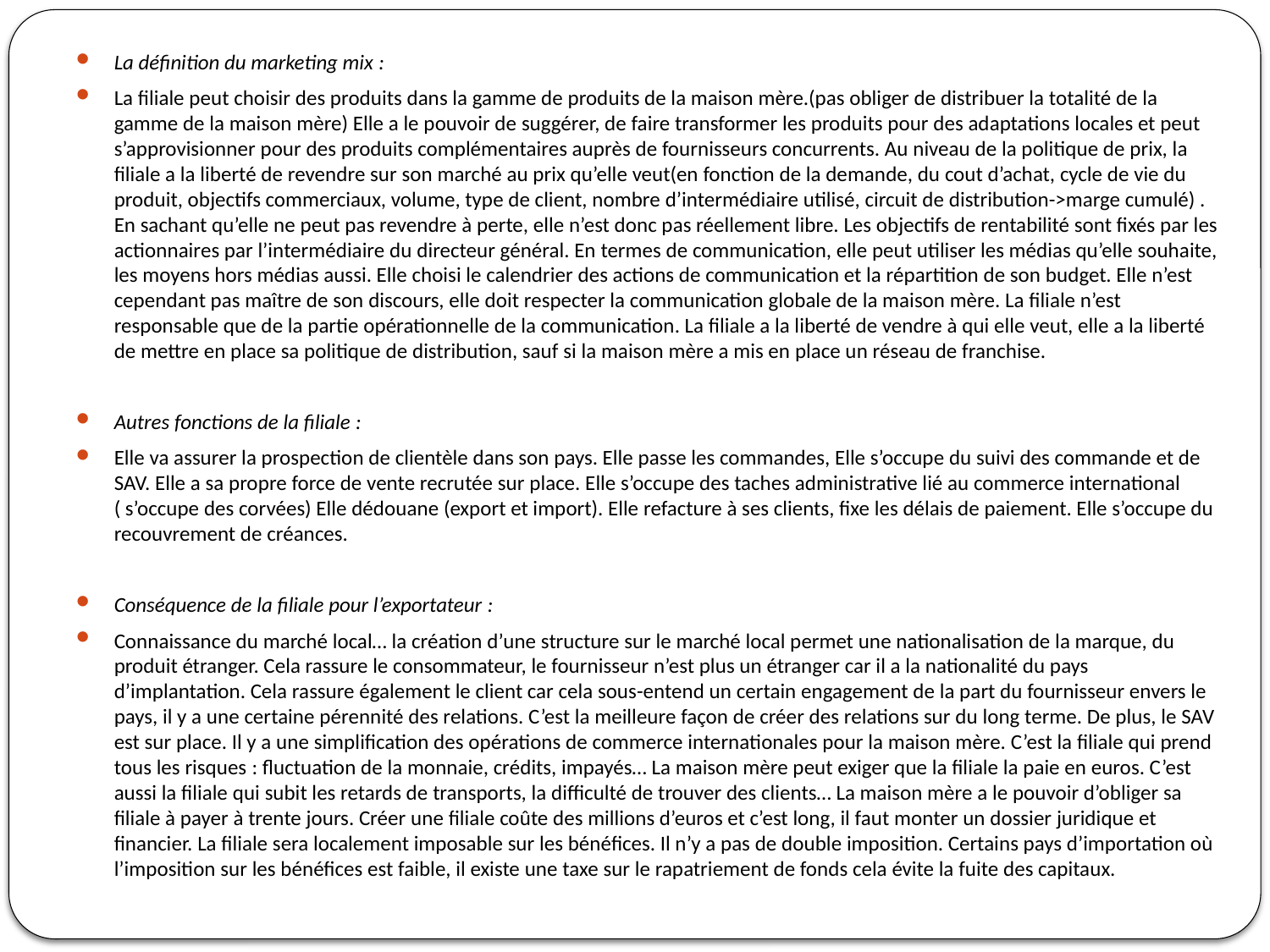

La définition du marketing mix :
La filiale peut choisir des produits dans la gamme de produits de la maison mère.(pas obliger de distribuer la totalité de la gamme de la maison mère) Elle a le pouvoir de suggérer, de faire transformer les produits pour des adaptations locales et peut s’approvisionner pour des produits complémentaires auprès de fournisseurs concurrents. Au niveau de la politique de prix, la filiale a la liberté de revendre sur son marché au prix qu’elle veut(en fonction de la demande, du cout d’achat, cycle de vie du produit, objectifs commerciaux, volume, type de client, nombre d’intermédiaire utilisé, circuit de distribution->marge cumulé) . En sachant qu’elle ne peut pas revendre à perte, elle n’est donc pas réellement libre. Les objectifs de rentabilité sont fixés par les actionnaires par l’intermédiaire du directeur général. En termes de communication, elle peut utiliser les médias qu’elle souhaite, les moyens hors médias aussi. Elle choisi le calendrier des actions de communication et la répartition de son budget. Elle n’est cependant pas maître de son discours, elle doit respecter la communication globale de la maison mère. La filiale n’est responsable que de la partie opérationnelle de la communication. La filiale a la liberté de vendre à qui elle veut, elle a la liberté de mettre en place sa politique de distribution, sauf si la maison mère a mis en place un réseau de franchise.

Autres fonctions de la filiale :
Elle va assurer la prospection de clientèle dans son pays. Elle passe les commandes, Elle s’occupe du suivi des commande et de SAV. Elle a sa propre force de vente recrutée sur place. Elle s’occupe des taches administrative lié au commerce international ( s’occupe des corvées) Elle dédouane (export et import). Elle refacture à ses clients, fixe les délais de paiement. Elle s’occupe du recouvrement de créances.

Conséquence de la filiale pour l’exportateur :
Connaissance du marché local… la création d’une structure sur le marché local permet une nationalisation de la marque, du produit étranger. Cela rassure le consommateur, le fournisseur n’est plus un étranger car il a la nationalité du pays d’implantation. Cela rassure également le client car cela sous-entend un certain engagement de la part du fournisseur envers le pays, il y a une certaine pérennité des relations. C’est la meilleure façon de créer des relations sur du long terme. De plus, le SAV est sur place. Il y a une simplification des opérations de commerce internationales pour la maison mère. C’est la filiale qui prend tous les risques : fluctuation de la monnaie, crédits, impayés… La maison mère peut exiger que la filiale la paie en euros. C’est aussi la filiale qui subit les retards de transports, la difficulté de trouver des clients… La maison mère a le pouvoir d’obliger sa filiale à payer à trente jours. Créer une filiale coûte des millions d’euros et c’est long, il faut monter un dossier juridique et financier. La filiale sera localement imposable sur les bénéfices. Il n’y a pas de double imposition. Certains pays d’importation où l’imposition sur les bénéfices est faible, il existe une taxe sur le rapatriement de fonds cela évite la fuite des capitaux.